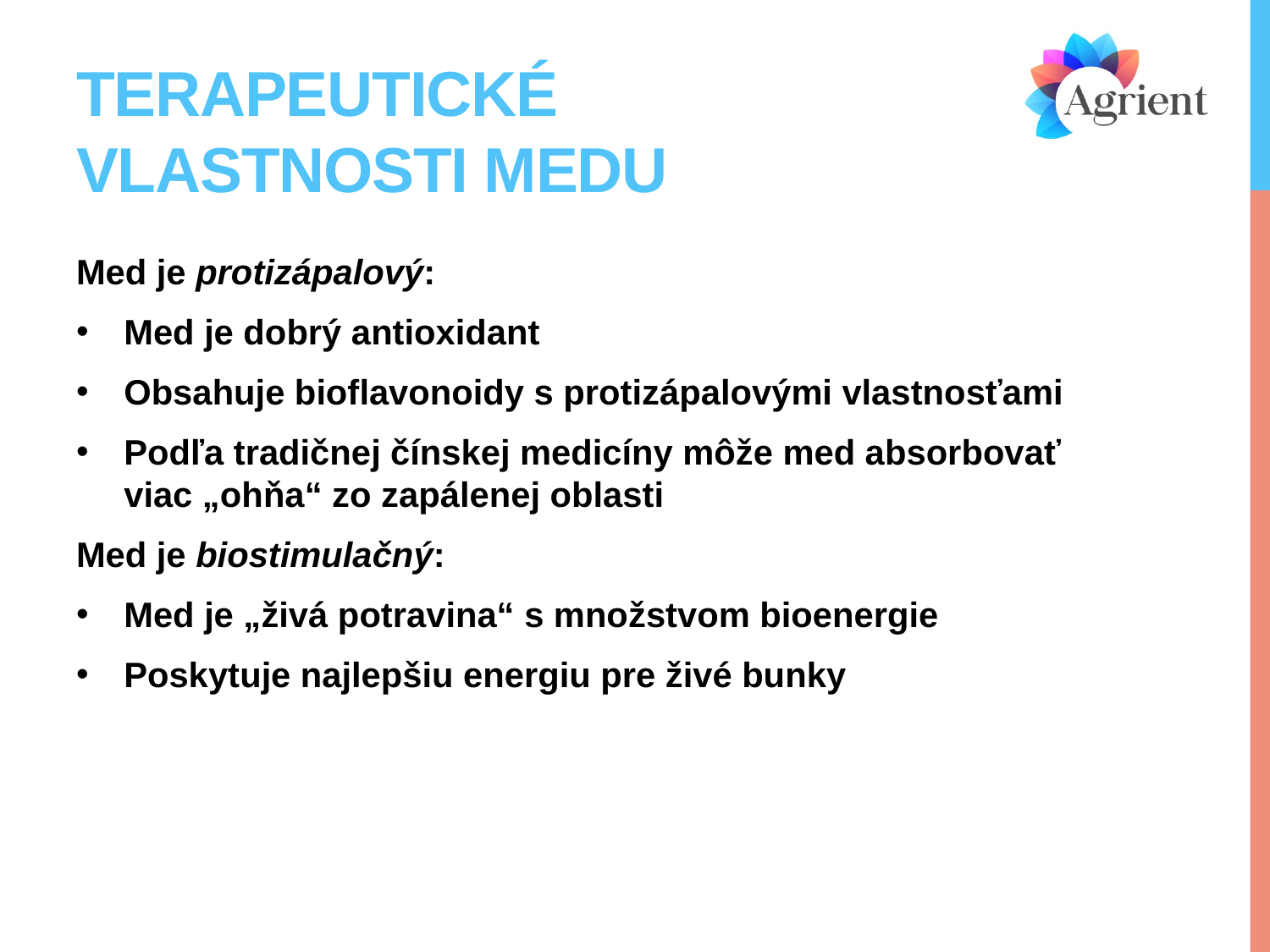

# Terapeutické vlastnosti medu
Med je protizápalový:
Med je dobrý antioxidant
Obsahuje bioflavonoidy s protizápalovými vlastnosťami
Podľa tradičnej čínskej medicíny môže med absorbovať viac „ohňa“ zo zapálenej oblasti
Med je biostimulačný:
Med je „živá potravina“ s množstvom bioenergie
Poskytuje najlepšiu energiu pre živé bunky